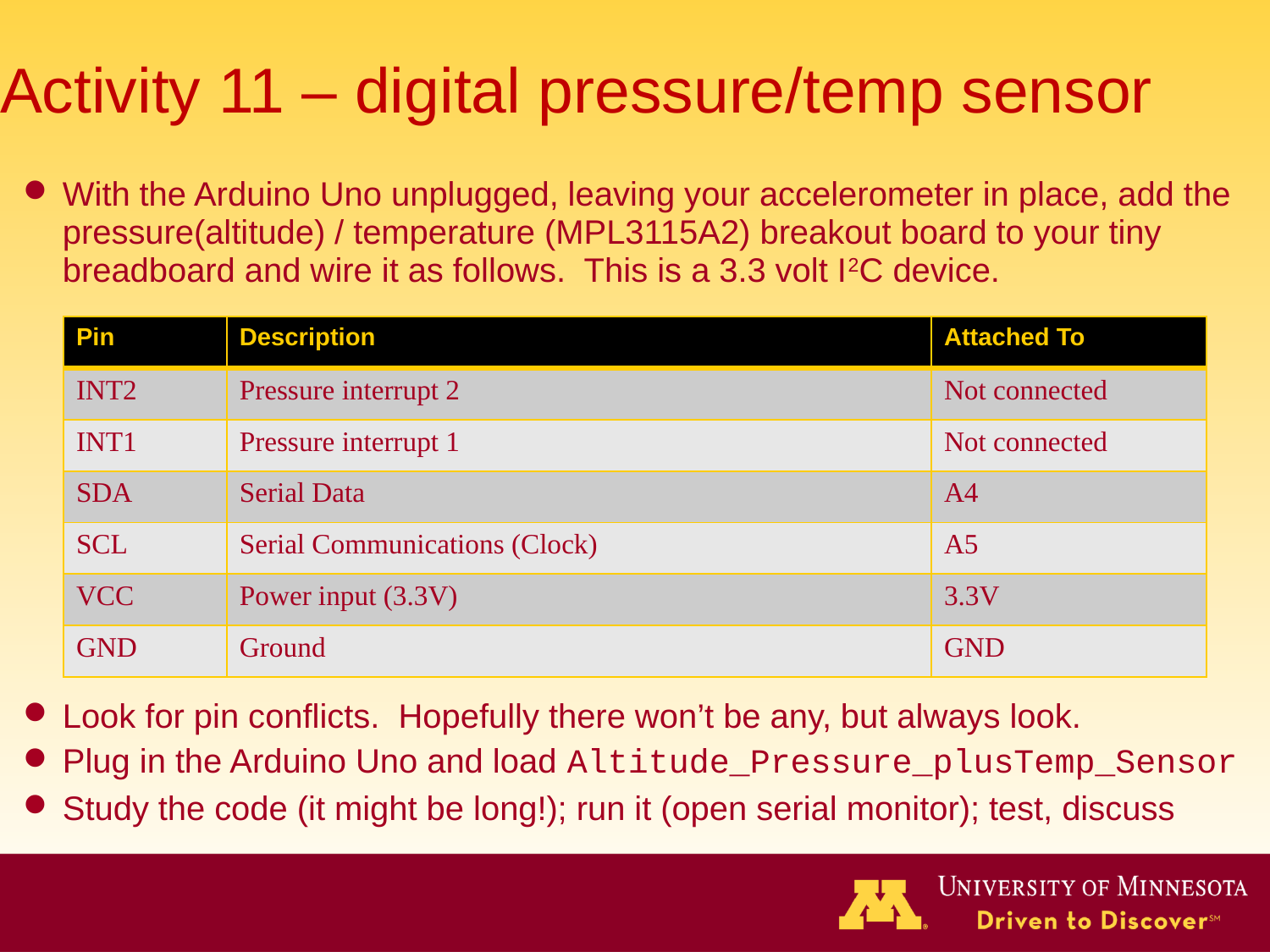

Activity 11 – digital pressure/temp sensor
With the Arduino Uno unplugged, leaving your accelerometer in place, add the pressure(altitude) / temperature (MPL3115A2) breakout board to your tiny breadboard and wire it as follows.  This is a 3.3 volt I2C device.

Look for pin conflicts.  Hopefully there won’t be any, but always look.
Plug in the Arduino Uno and load Altitude_Pressure_plusTemp_Sensor
Study the code (it might be long!); run it (open serial monitor); test, discuss

| Pin | Description | Attached To |
| --- | --- | --- |
| INT2 | Pressure interrupt 2 | Not connected |
| INT1 | Pressure interrupt 1 | Not connected |
| SDA | Serial Data | A4 |
| SCL | Serial Communications (Clock) | A5 |
| VCC | Power input (3.3V) | 3.3V |
| GND | Ground | GND |